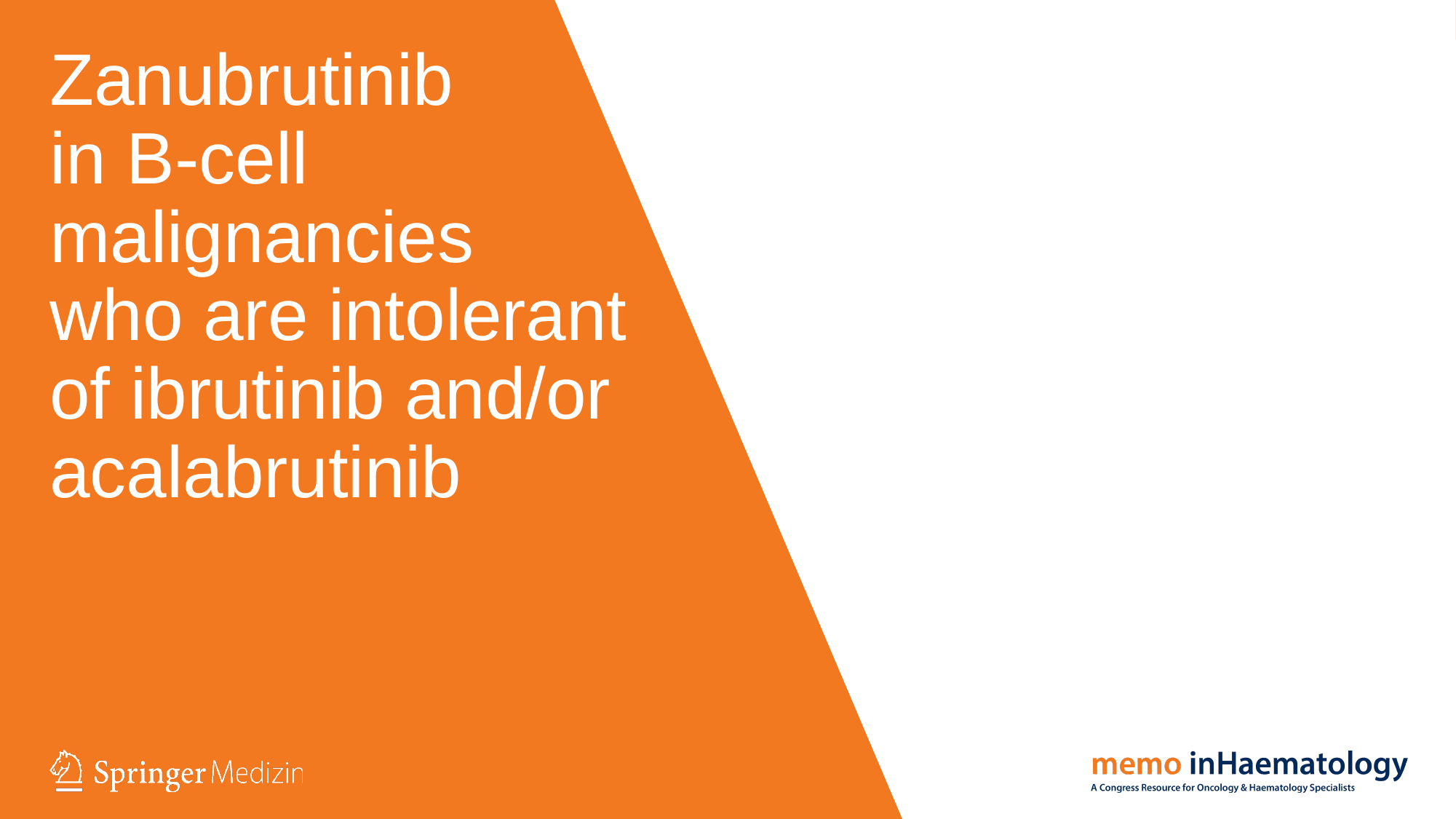

# Zanubrutinib in B-cell malignancies who are intolerant of ibrutinib and/or acalabrutinib